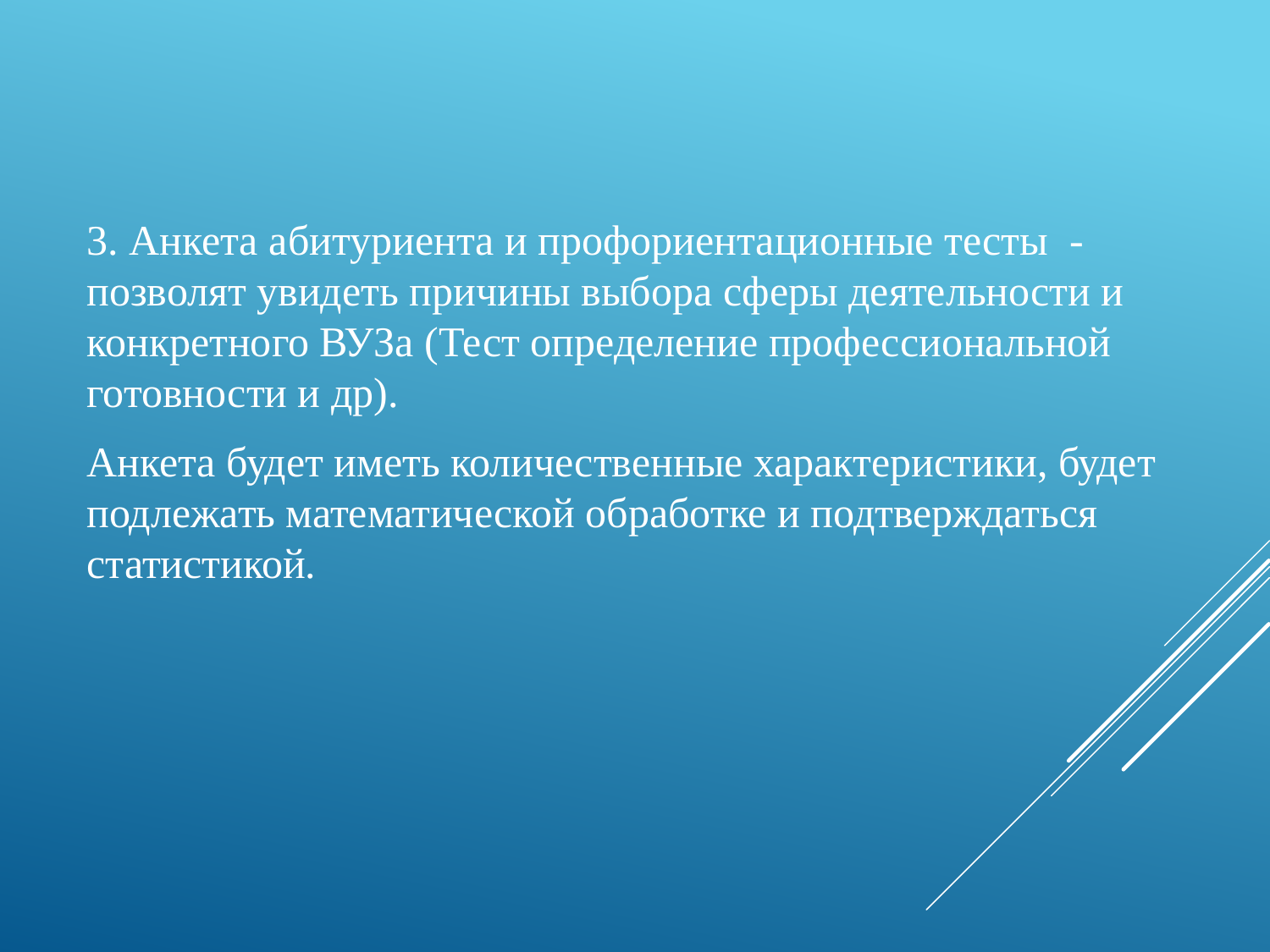

3. Анкета абитуриента и профориентационные тесты  - позволят увидеть причины выбора сферы деятельности и конкретного ВУЗа (Тест определение профессиональной готовности и др).
Анкета будет иметь количественные характеристики, будет подлежать математической обработке и подтверждаться статистикой.